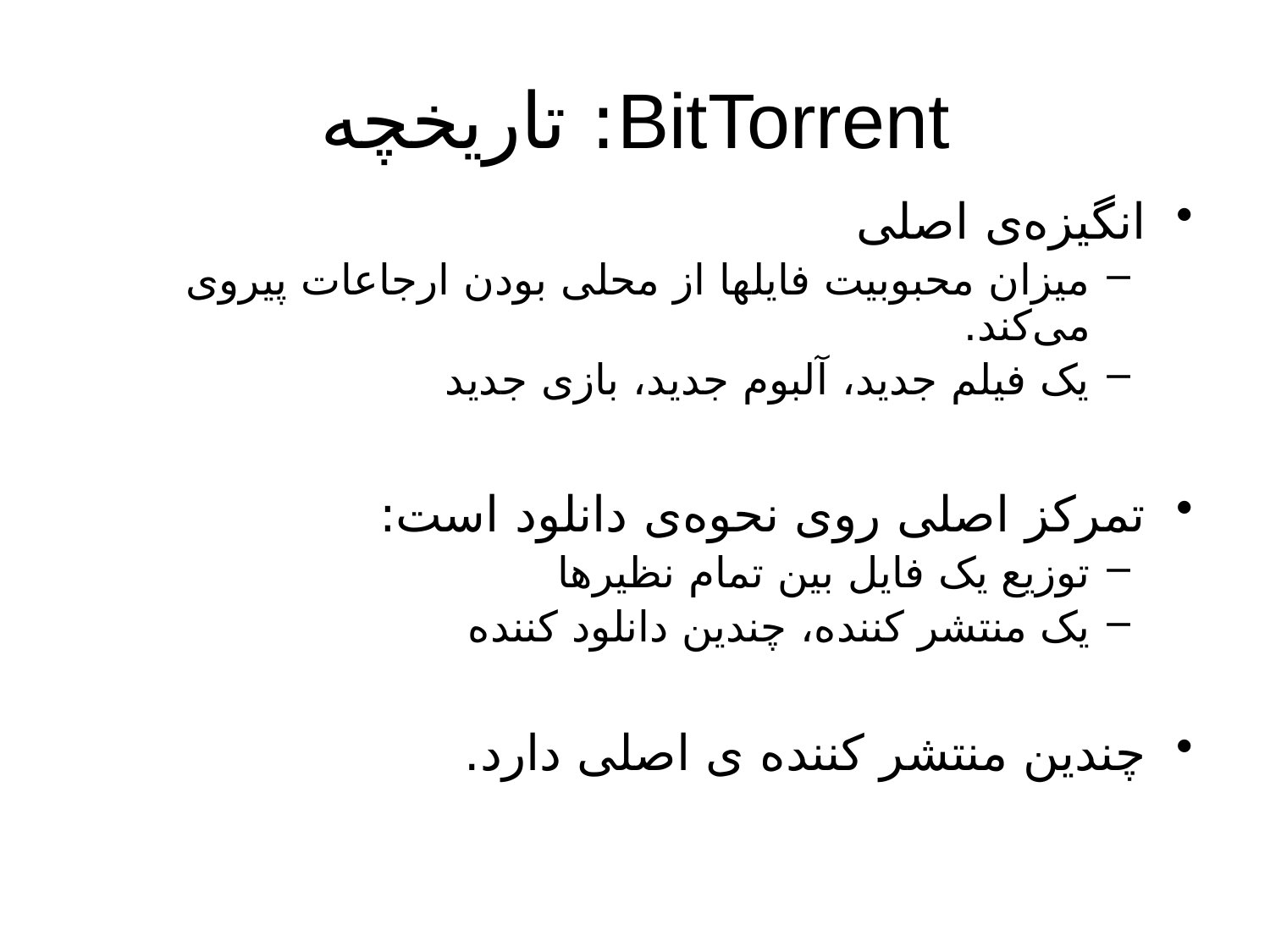

# BitTorrent: تاریخچه
انگیزه‌ی اصلی
میزان محبوبیت فایلها از محلی بودن ارجاعات پیروی می‌کند.
یک فیلم جدید، آلبوم جدید، بازی جدید

تمرکز اصلی روی نحوه‌ی دانلود است:
توزیع یک فایل بین تمام نظیرها
یک منتشر کننده، چندین دانلود کننده

چندین منتشر کننده ی اصلی دارد.